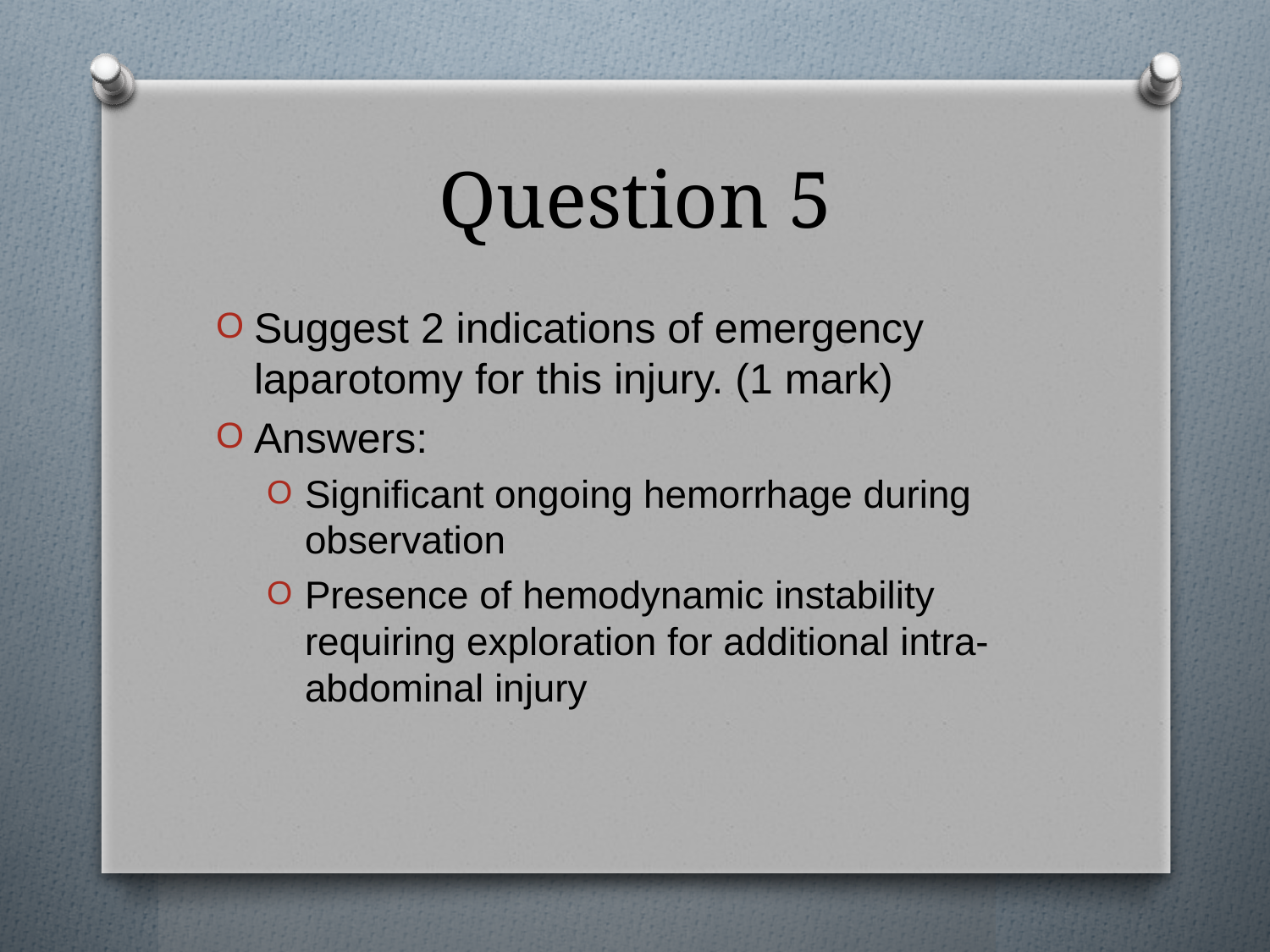

# Question 5
Suggest 2 indications of emergency laparotomy for this injury. (1 mark)
Answers:
Significant ongoing hemorrhage during observation
Presence of hemodynamic instability requiring exploration for additional intra-abdominal injury